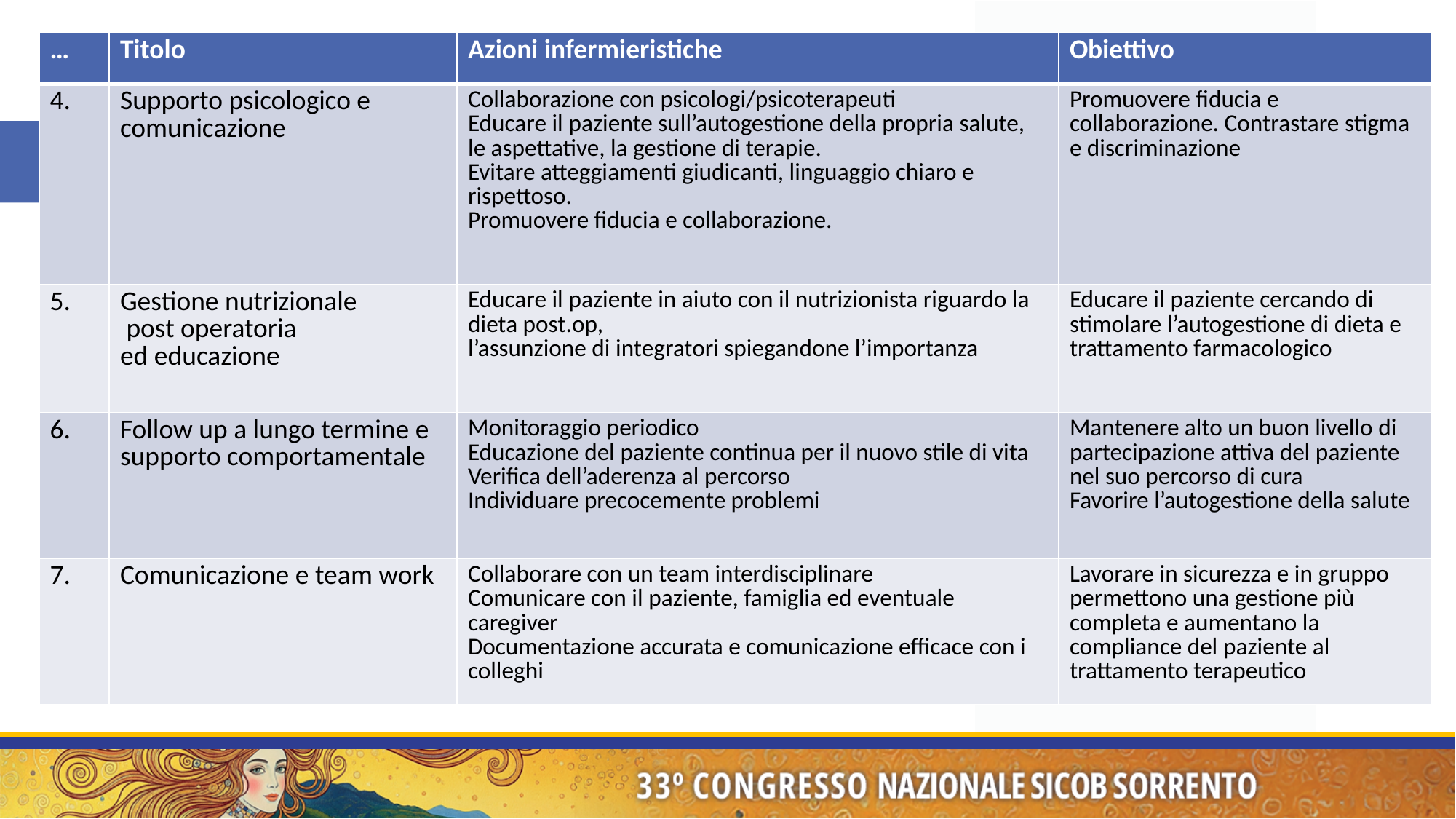

| … | Titolo | Azioni infermieristiche | Obiettivo |
| --- | --- | --- | --- |
| 4. | Supporto psicologico e comunicazione | Collaborazione con psicologi/psicoterapeuti Educare il paziente sull’autogestione della propria salute, le aspettative, la gestione di terapie. Evitare atteggiamenti giudicanti, linguaggio chiaro e rispettoso. Promuovere fiducia e collaborazione. | Promuovere fiducia e collaborazione. Contrastare stigma e discriminazione |
| 5. | Gestione nutrizionale post operatoria ed educazione | Educare il paziente in aiuto con il nutrizionista riguardo la dieta post.op, l’assunzione di integratori spiegandone l’importanza | Educare il paziente cercando di stimolare l’autogestione di dieta e trattamento farmacologico |
| 6. | Follow up a lungo termine e supporto comportamentale | Monitoraggio periodico Educazione del paziente continua per il nuovo stile di vita Verifica dell’aderenza al percorso Individuare precocemente problemi | Mantenere alto un buon livello di partecipazione attiva del paziente nel suo percorso di cura Favorire l’autogestione della salute |
| 7. | Comunicazione e team work | Collaborare con un team interdisciplinare Comunicare con il paziente, famiglia ed eventuale caregiver Documentazione accurata e comunicazione efficace con i colleghi | Lavorare in sicurezza e in gruppo permettono una gestione più completa e aumentano la compliance del paziente al trattamento terapeutico |
#